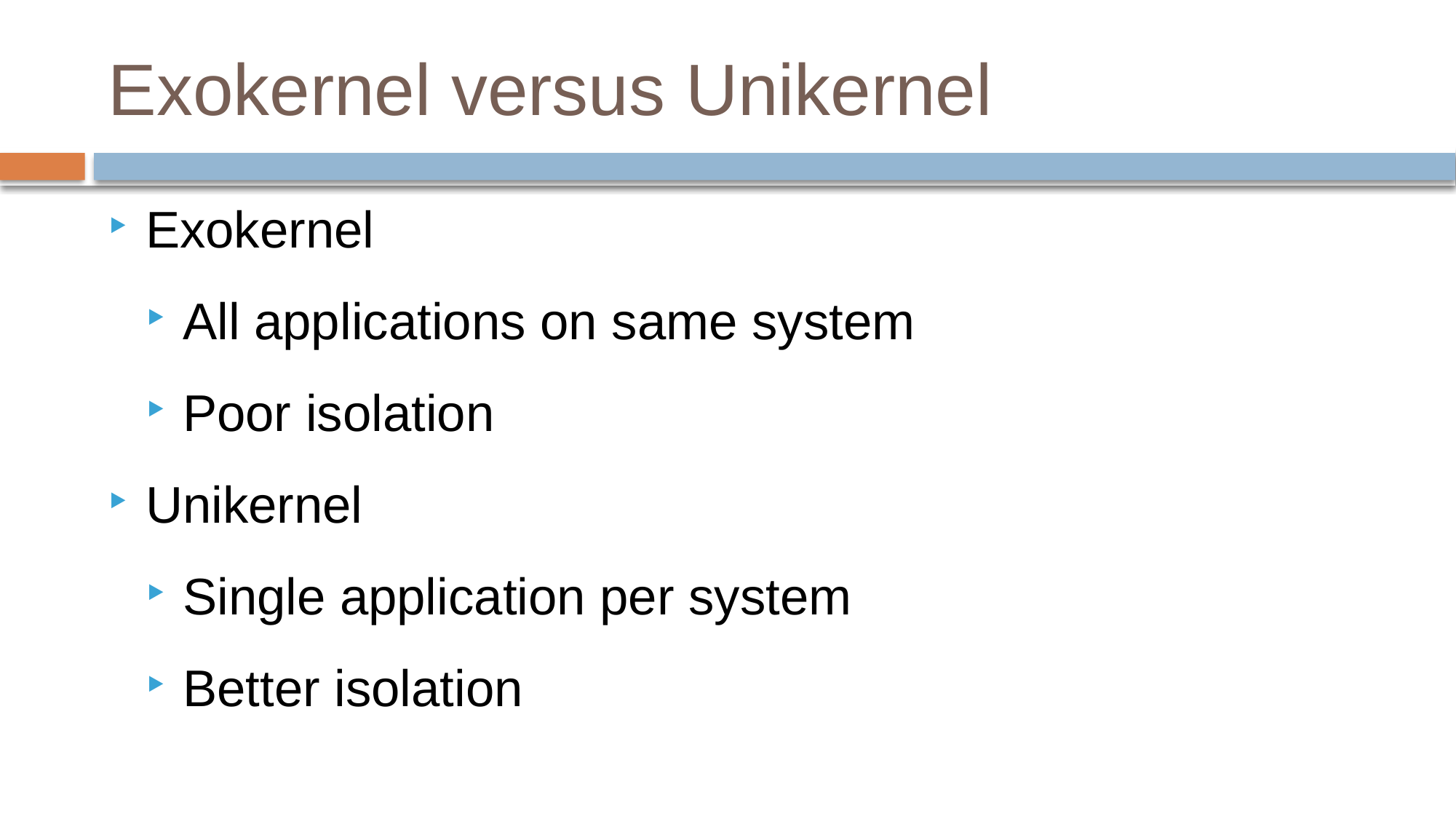

# Exokernel versus Unikernel
Exokernel
All applications on same system
Poor isolation
Unikernel
Single application per system
Better isolation